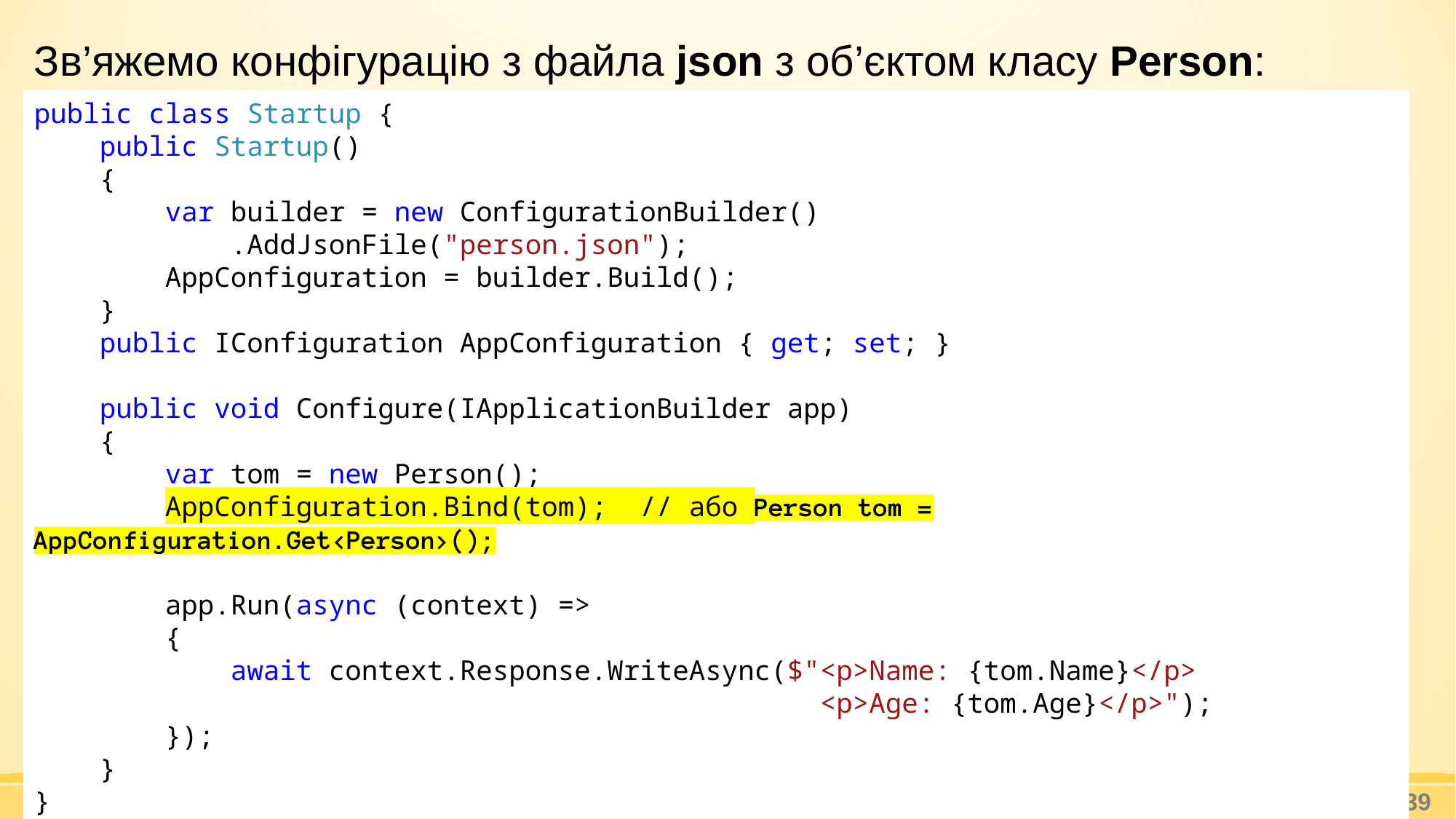

Зв’яжемо конфігурацію з файла json з об’єктом класу Person:
public class Startup {
    public Startup()
    {
        var builder = new ConfigurationBuilder()
            .AddJsonFile("person.json");
        AppConfiguration = builder.Build();
    }
    public IConfiguration AppConfiguration { get; set; }

    public void Configure(IApplicationBuilder app)
    {
        var tom = new Person();
        AppConfiguration.Bind(tom);  // або Person tom = AppConfiguration.Get<Person>();

        app.Run(async (context) =>
        {
            await context.Response.WriteAsync($"<p>Name: {tom.Name}</p>
                                                <p>Age: {tom.Age}</p>");
        });
    }
}
ASP.NET Core 5 / Лекція 03 / Слайд 39